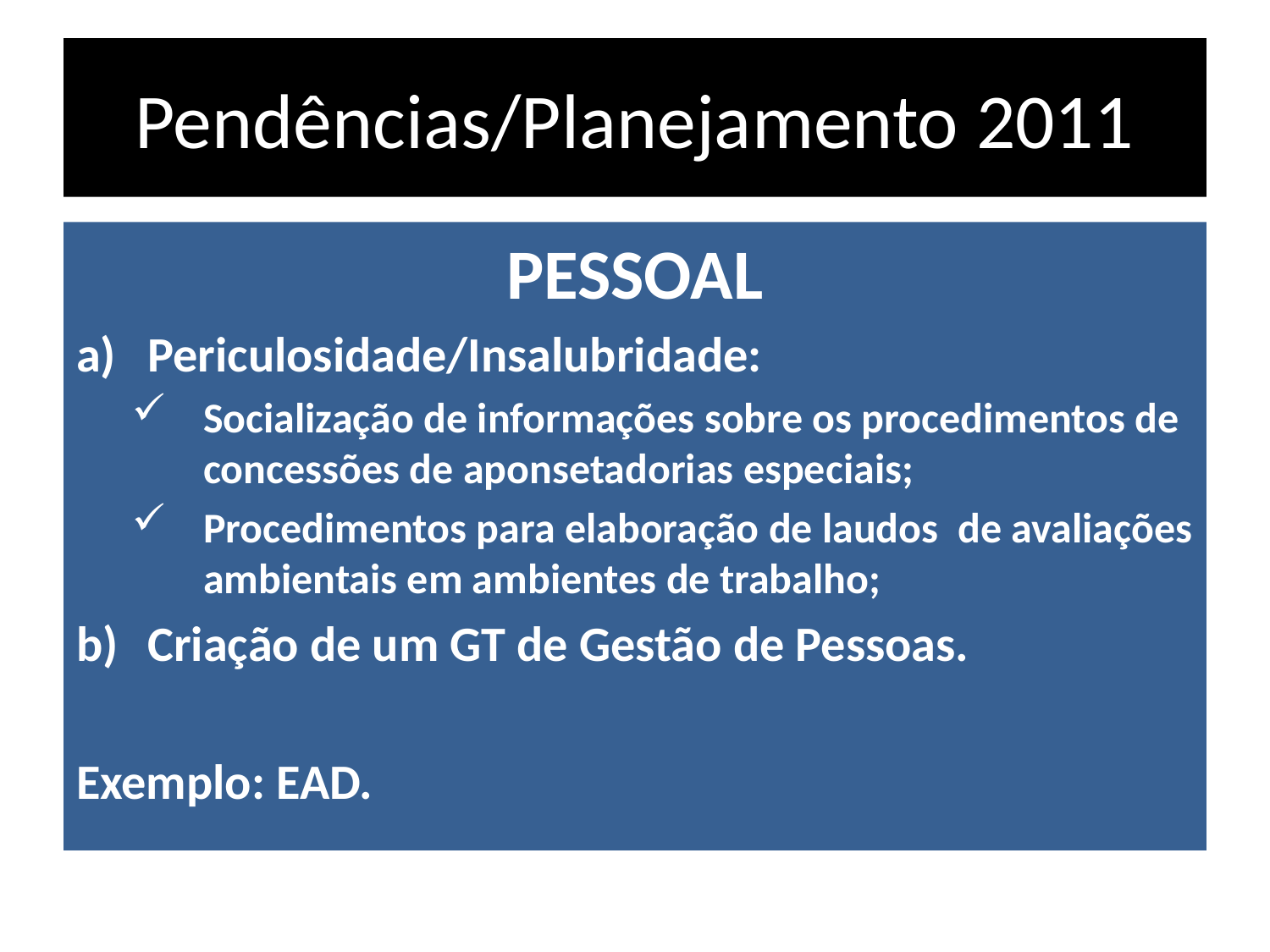

# Pendências/Planejamento 2011
PESSOAL
Periculosidade/Insalubridade:
Socialização de informações sobre os procedimentos de concessões de aponsetadorias especiais;
Procedimentos para elaboração de laudos  de avaliações ambientais em ambientes de trabalho;
Criação de um GT de Gestão de Pessoas.

Exemplo: EAD.